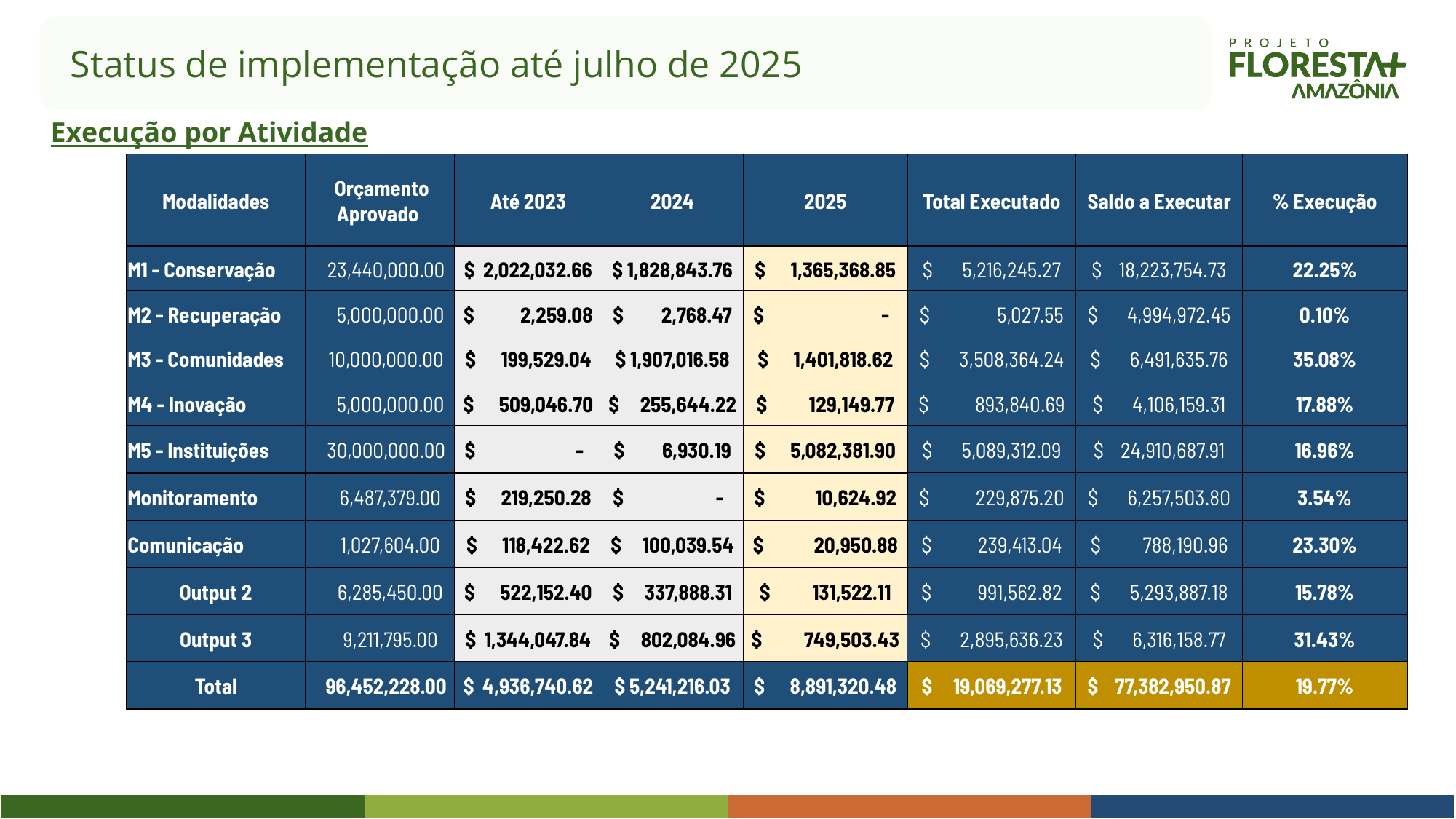

Status de implementação até julho de 2025
Execução por Atividade
| Modalidades | Orçamento Aprovado | Até 2023 | 2024 | 2025 | Total Executado | Saldo a Executar | % Execução |
| --- | --- | --- | --- | --- | --- | --- | --- |
| M1 - Conservação | 23,440,000.00 | $ 2,022,032.66 | $ 1,828,843.76 | $ 1,365,368.85 | $ 5,216,245.27 | $ 18,223,754.73 | 22.25% |
| M2 - Recuperação | 5,000,000.00 | $ 2,259.08 | $ 2,768.47 | $ - | $ 5,027.55 | $ 4,994,972.45 | 0.10% |
| M3 - Comunidades | 10,000,000.00 | $ 199,529.04 | $ 1,907,016.58 | $ 1,401,818.62 | $ 3,508,364.24 | $ 6,491,635.76 | 35.08% |
| M4 - Inovação | 5,000,000.00 | $ 509,046.70 | $ 255,644.22 | $ 129,149.77 | $ 893,840.69 | $ 4,106,159.31 | 17.88% |
| M5 - Instituições | 30,000,000.00 | $ - | $ 6,930.19 | $ 5,082,381.90 | $ 5,089,312.09 | $ 24,910,687.91 | 16.96% |
| Monitoramento | 6,487,379.00 | $ 219,250.28 | $ - | $ 10,624.92 | $ 229,875.20 | $ 6,257,503.80 | 3.54% |
| Comunicação | 1,027,604.00 | $ 118,422.62 | $ 100,039.54 | $ 20,950.88 | $ 239,413.04 | $ 788,190.96 | 23.30% |
| Output 2 | 6,285,450.00 | $ 522,152.40 | $ 337,888.31 | $ 131,522.11 | $ 991,562.82 | $ 5,293,887.18 | 15.78% |
| Output 3 | 9,211,795.00 | $ 1,344,047.84 | $ 802,084.96 | $ 749,503.43 | $ 2,895,636.23 | $ 6,316,158.77 | 31.43% |
| Total | 96,452,228.00 | $ 4,936,740.62 | $ 5,241,216.03 | $ 8,891,320.48 | $ 19,069,277.13 | $ 77,382,950.87 | 19.77% |